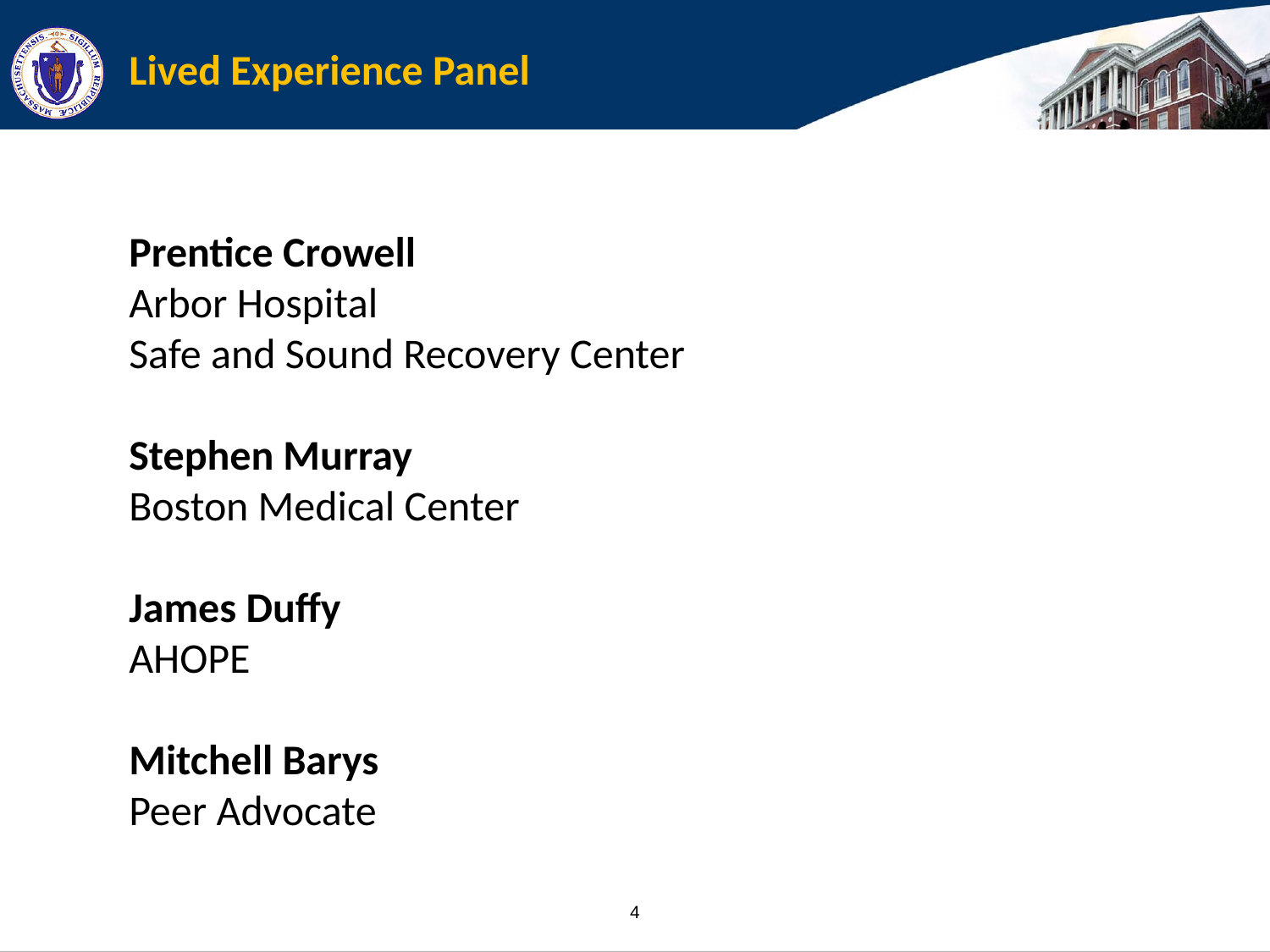

# Lived Experience Panel
Prentice Crowell
Arbor Hospital
Safe and Sound Recovery Center

Stephen Murray
Boston Medical Center

James Duffy
AHOPE

Mitchell Barys
Peer Advocate